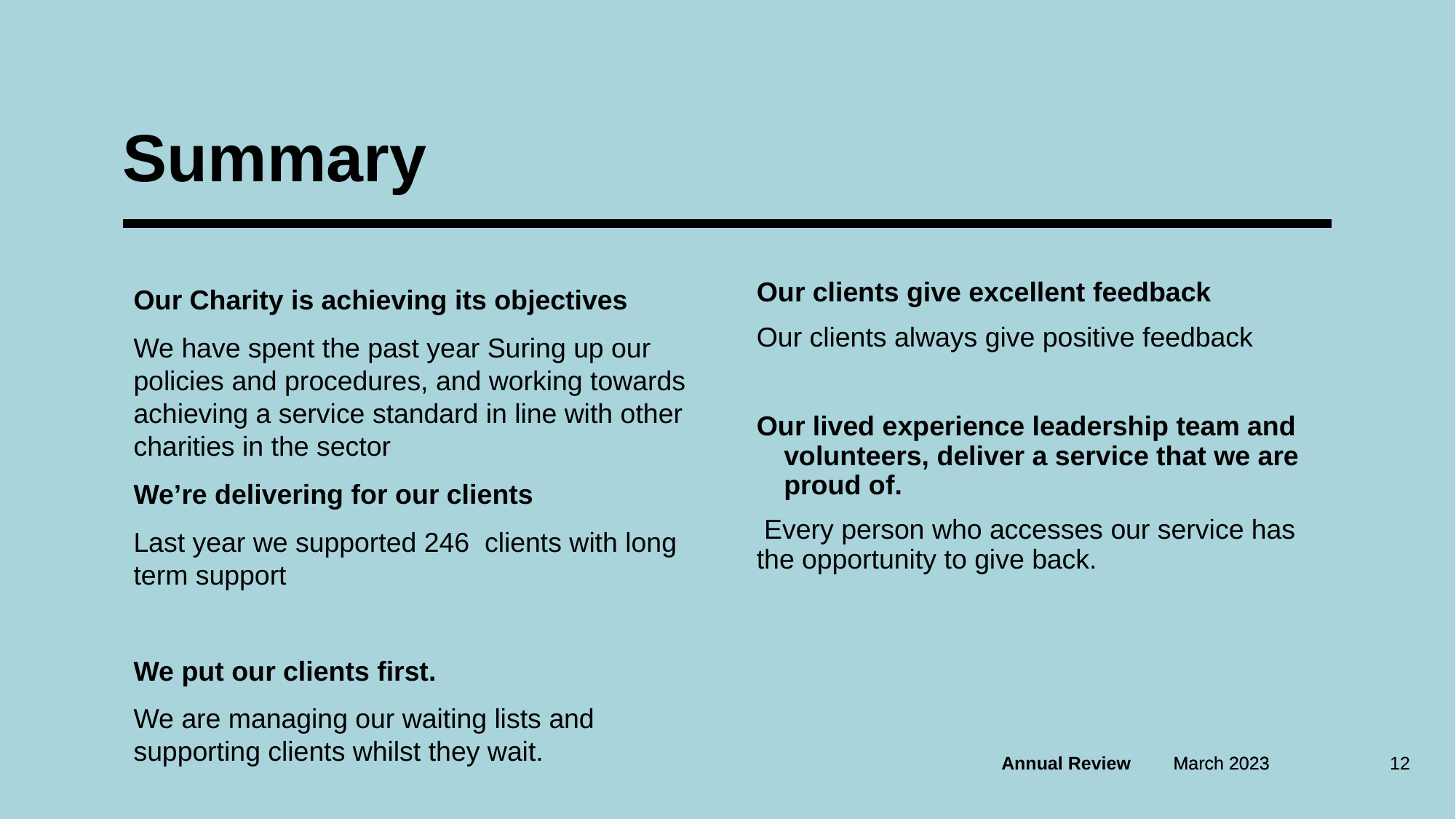

# Summary
Our clients give excellent feedback
Our clients always give positive feedback

Our lived experience leadership team and volunteers, deliver a service that we are proud of.
 Every person who accesses our service has the opportunity to give back.
Our Charity is achieving its objectives
We have spent the past year Suring up our policies and procedures, and working towards achieving a service standard in line with other charities in the sector
We’re delivering for our clients
Last year we supported 246  clients with long term support

We put our clients first.
We are managing our waiting lists and supporting clients whilst they wait.
March 2023
March 2023
12
Annual Review